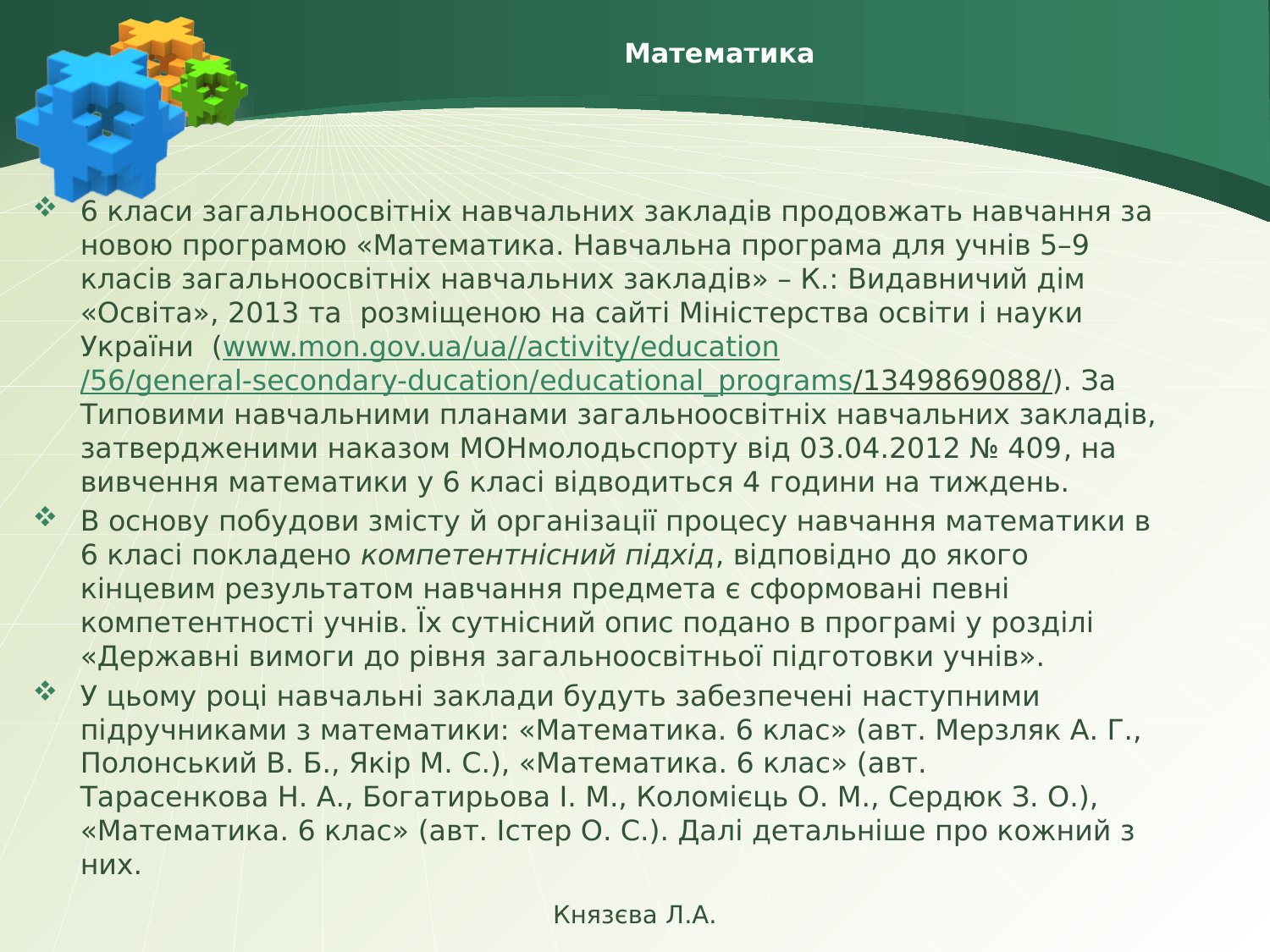

# Математика
6 класи загальноосвітніх навчальних закладів продовжать навчання за новою програмою «Математика. Навчальна програма для учнів 5–9 класів загальноосвітніх навчальних закладів» – К.: Видавничий дім «Освіта», 2013 та  розміщеною на сайті Міністерства освіти і науки України  (www.mon.gov.ua/ua//activity/education/56/general-secondary-ducation/educati
onal_programs/1349869088/). За Типовими навчальними планами загальноосвітніх навчальних закладів, затвердженими наказом МОНмолодьспорту від 03.04.2012 № 409, на вивчення математики у 6 класі відводиться 4 години на тиждень.
В основу побудови змісту й організації процесу навчання математики в 6 класі покладено компетентнісний підхід, відповідно до якого кінцевим результатом навчання предмета є сформовані певні компетентності учнів. Їх сутнісний опис подано в програмі у розділі «Державні вимоги до рівня загальноосвітньої підготовки учнів».
У цьому році навчальні заклади будуть забезпечені наступними підручниками з математики: «Математика. 6 клас» (авт. Мерзляк А. Г., Полонський В. Б., Якір М. С.), «Математика. 6 клас» (авт. Тарасенкова Н. А., Богатирьова І. М., Коломієць О. М., Сердюк З. О.), «Математика. 6 клас» (авт. Істер О. С.). Далі детальніше про кожний з них.

Князєва Л.А.